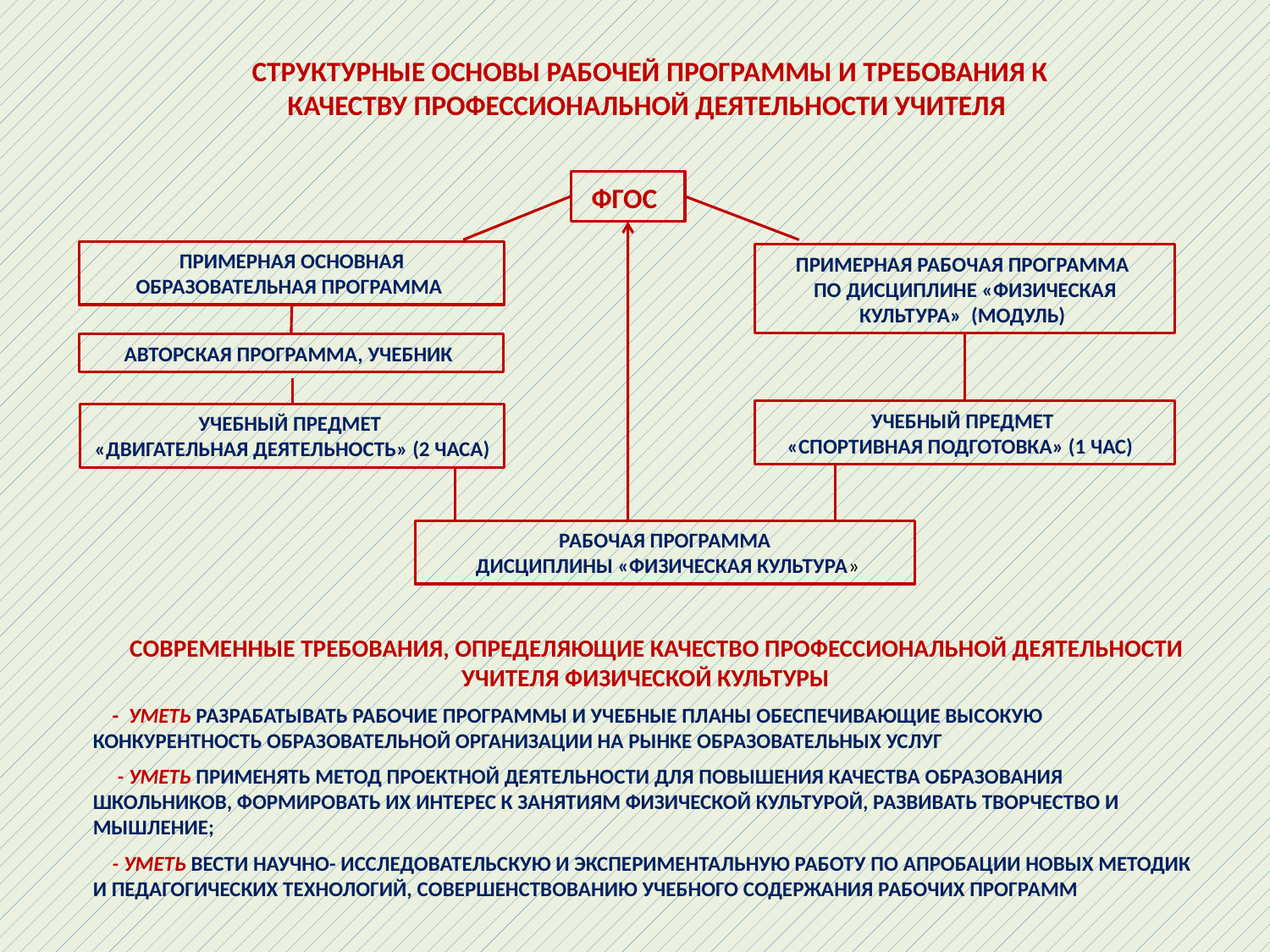

СТРУКТУРНЫЕ ОСНОВЫ РАБОЧЕЙ ПРОГРАММЫ И ТРЕБОВАНИЯ К
КАЧЕСТВУ ПРОФЕССИОНАЛЬНОЙ ДЕЯТЕЛЬНОСТИ УЧИТЕЛЯ
ФГОС
ПРИМЕРНАЯ ОСНОВНАЯ ОБРАЗОВАТЕЛЬНАЯ ПРОГРАММА
ПРИМЕРНАЯ РАБОЧАЯ ПРОГРАММА
ПО ДИСЦИПЛИНЕ «ФИЗИЧЕСКАЯ КУЛЬТУРА»  (МОДУЛЬ)
АВТОРСКАЯ ПРОГРАММА, УЧЕБНИК
УЧЕБНЫЙ ПРЕДМЕТ
«СПОРТИВНАЯ ПОДГОТОВКА» (1 ЧАС)
УЧЕБНЫЙ ПРЕДМЕТ
«ДВИГАТЕЛЬНАЯ ДЕЯТЕЛЬНОСТЬ» (2 ЧАСА)
РАБОЧАЯ ПРОГРАММА
 ДИСЦИПЛИНЫ «ФИЗИЧЕСКАЯ КУЛЬТУРА»
    СОВРЕМЕННЫЕ ТРЕБОВАНИЯ, ОПРЕДЕЛЯЮЩИЕ КАЧЕСТВО ПРОФЕССИОНАЛЬНОЙ ДЕЯТЕЛЬНОСТИ УЧИТЕЛЯ ФИЗИЧЕСКОЙ КУЛЬТУРЫ
    -  УМЕТЬ РАЗРАБАТЫВАТЬ РАБОЧИЕ ПРОГРАММЫ И УЧЕБНЫЕ ПЛАНЫ ОБЕСПЕЧИВАЮЩИЕ ВЫСОКУЮ КОНКУРЕНТНОСТЬ ОБРАЗОВАТЕЛЬНОЙ ОРГАНИЗАЦИИ НА РЫНКЕ ОБРАЗОВАТЕЛЬНЫХ УСЛУГ
     - УМЕТЬ ПРИМЕНЯТЬ МЕТОД ПРОЕКТНОЙ ДЕЯТЕЛЬНОСТИ ДЛЯ ПОВЫШЕНИЯ КАЧЕСТВА ОБРАЗОВАНИЯ ШКОЛЬНИКОВ, ФОРМИРОВАТЬ ИХ ИНТЕРЕС К ЗАНЯТИЯМ ФИЗИЧЕСКОЙ КУЛЬТУРОЙ, РАЗВИВАТЬ ТВОРЧЕСТВО И МЫШЛЕНИЕ;
    - УМЕТЬ ВЕСТИ НАУЧНО- ИССЛЕДОВАТЕЛЬСКУЮ И ЭКСПЕРИМЕНТАЛЬНУЮ РАБОТУ ПО АПРОБАЦИИ НОВЫХ МЕТОДИК И ПЕДАГОГИЧЕСКИХ ТЕХНОЛОГИЙ, СОВЕРШЕНСТВОВАНИЮ УЧЕБНОГО СОДЕРЖАНИЯ РАБОЧИХ ПРОГРАММ